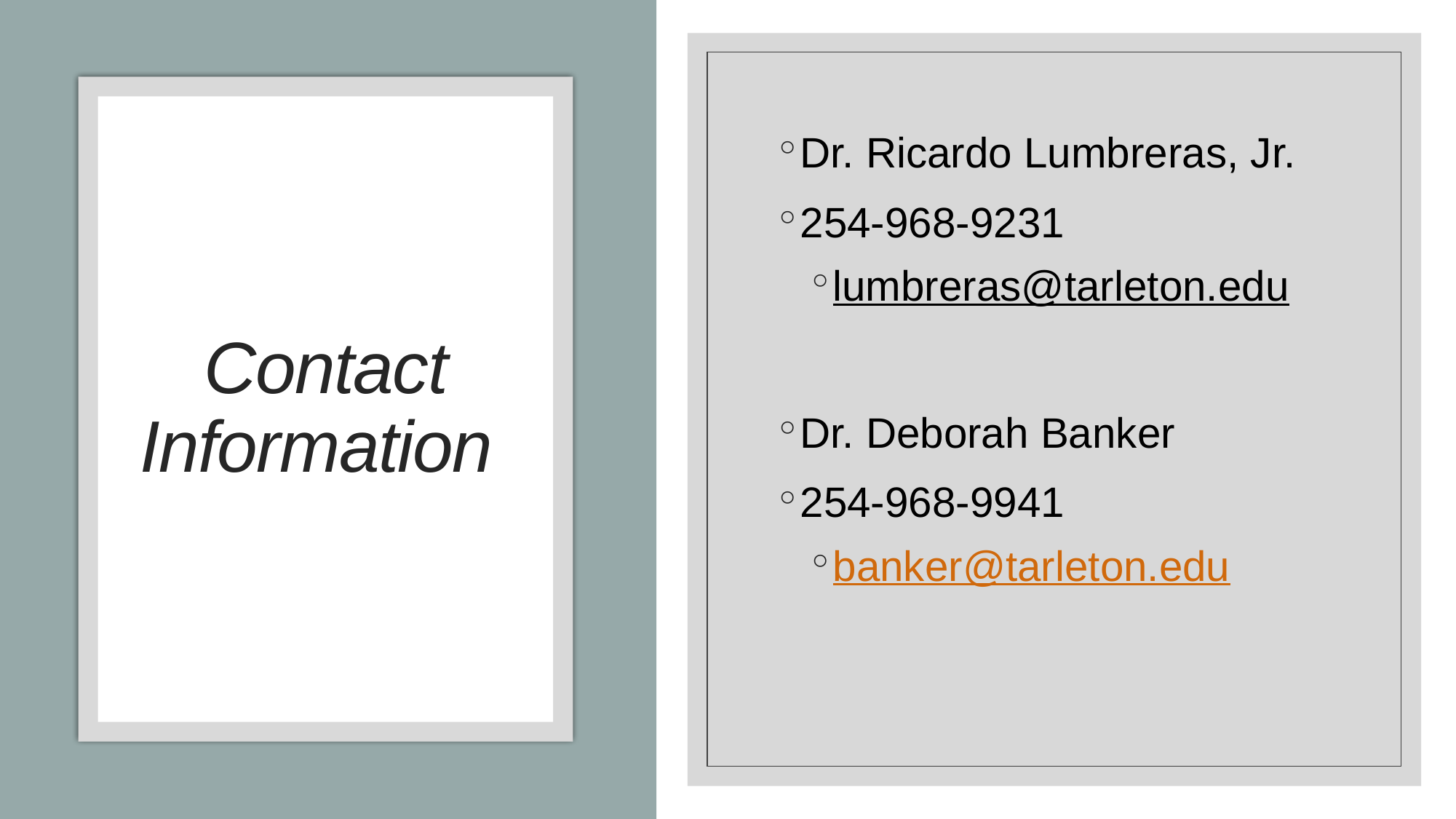

Dr. Ricardo Lumbreras, Jr.
254-968-9231
lumbreras@tarleton.edu

Dr. Deborah Banker
254-968-9941
banker@tarleton.edu

# Contact Information